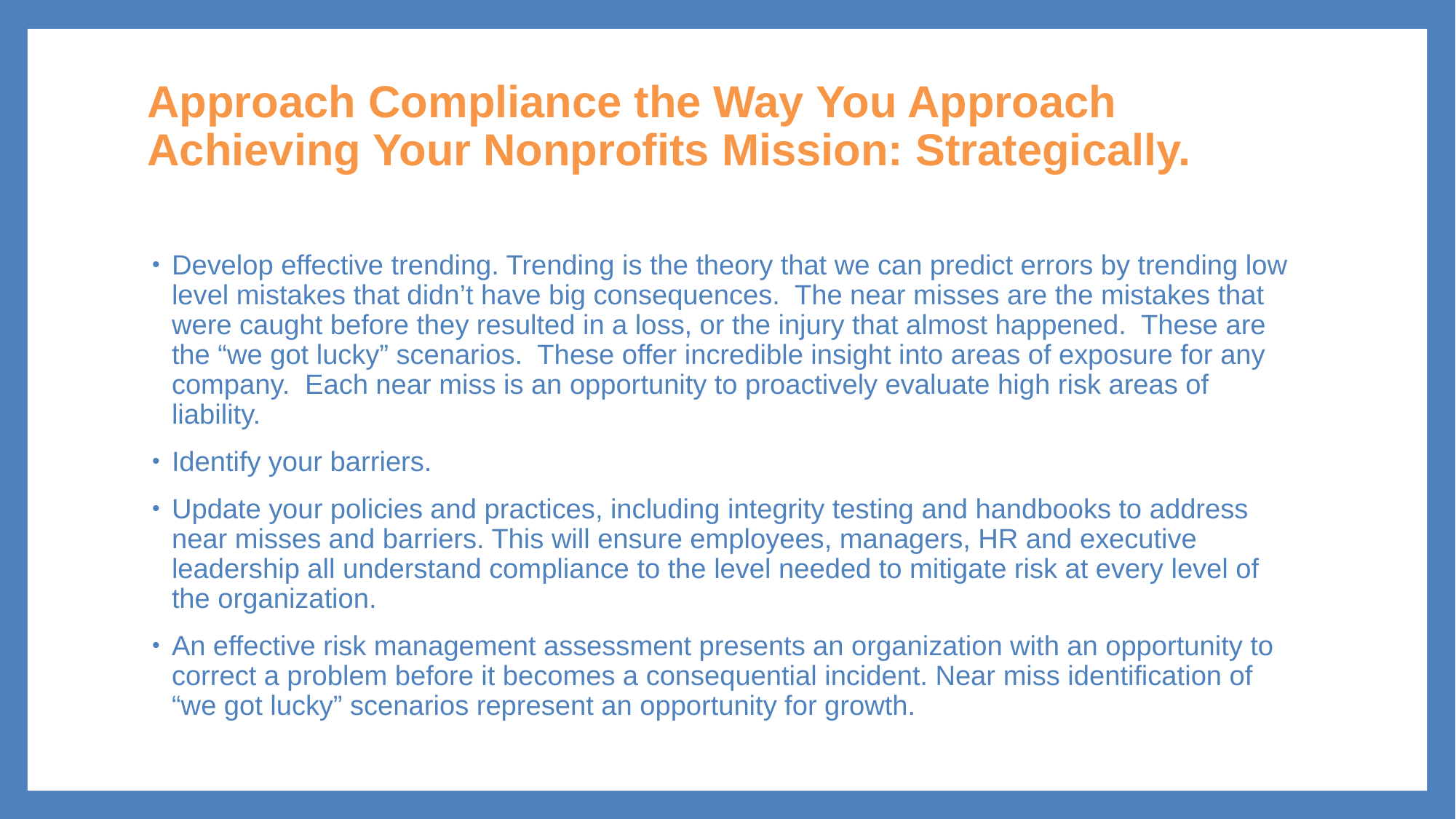

# Approach Compliance the Way You Approach Achieving Your Nonprofits Mission: Strategically.
Develop effective trending. Trending is the theory that we can predict errors by trending low level mistakes that didn’t have big consequences.  The near misses are the mistakes that were caught before they resulted in a loss, or the injury that almost happened.  These are the “we got lucky” scenarios.  These offer incredible insight into areas of exposure for any company.  Each near miss is an opportunity to proactively evaluate high risk areas of liability.
Identify your barriers.
Update your policies and practices, including integrity testing and handbooks to address near misses and barriers. This will ensure employees, managers, HR and executive leadership all understand compliance to the level needed to mitigate risk at every level of the organization.
An effective risk management assessment presents an organization with an opportunity to correct a problem before it becomes a consequential incident. Near miss identification of “we got lucky” scenarios represent an opportunity for growth.